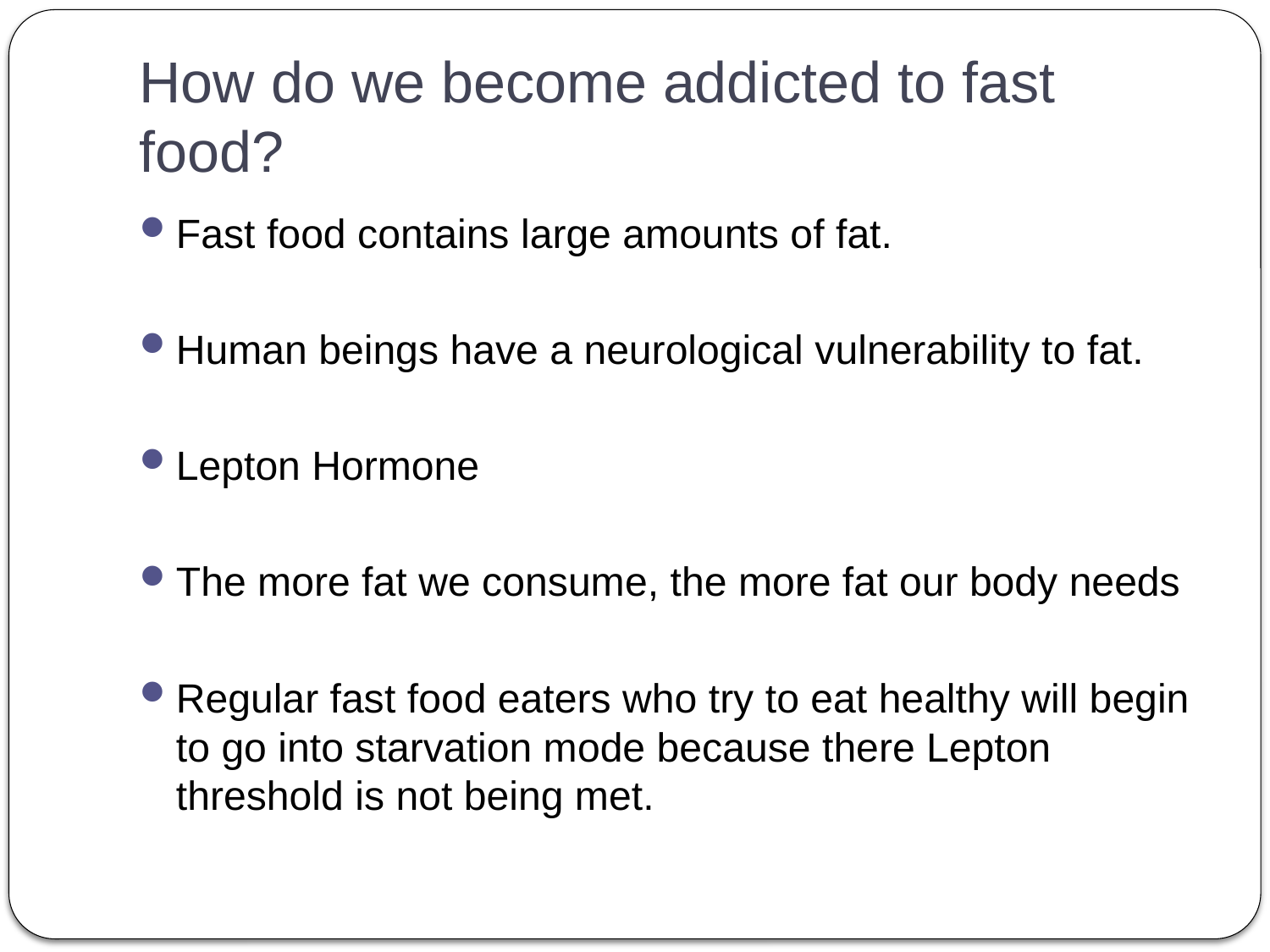

# How do we become addicted to fast food?
Fast food contains large amounts of fat.

Human beings have a neurological vulnerability to fat.

Lepton Hormone

The more fat we consume, the more fat our body needs

Regular fast food eaters who try to eat healthy will begin to go into starvation mode because there Lepton threshold is not being met.